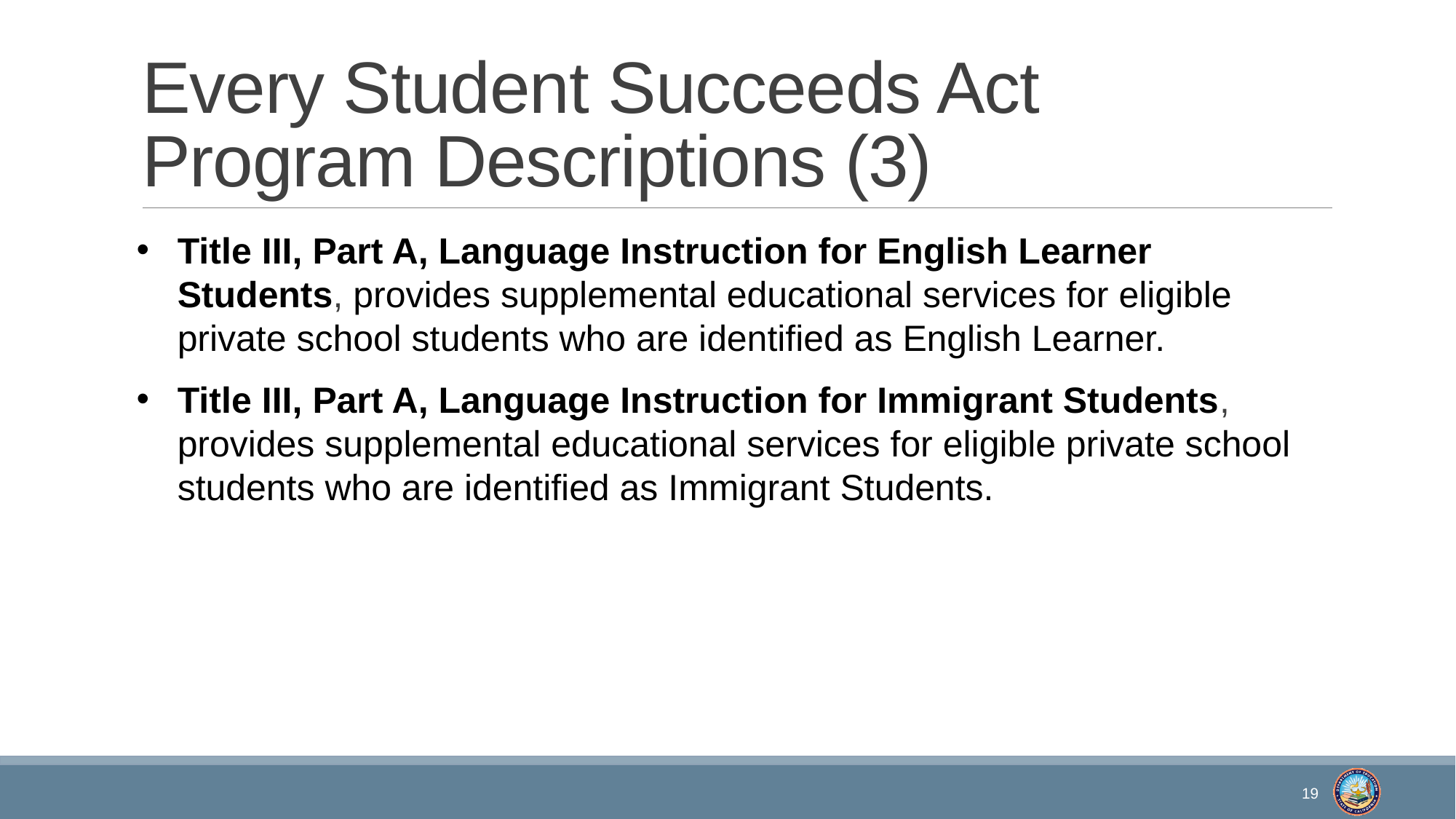

# Every Student Succeeds Act Program Descriptions (3)
Title III, Part A, Language Instruction for English Learner Students, provides supplemental educational services for eligible private school students who are identified as English Learner.
Title III, Part A, Language Instruction for Immigrant Students, provides supplemental educational services for eligible private school students who are identified as Immigrant Students.

19